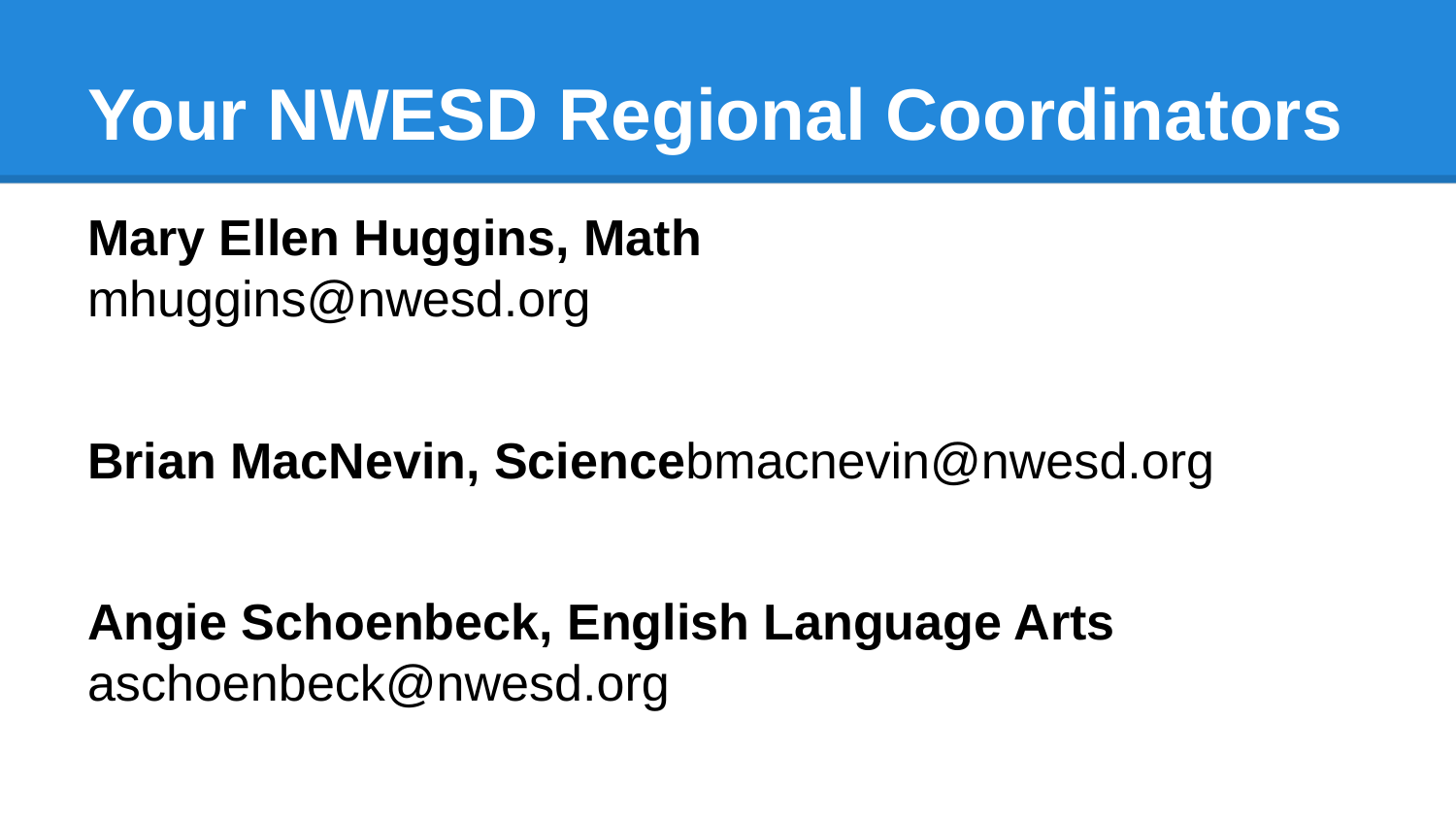

# Your NWESD Regional Coordinators
Mary Ellen Huggins, Math
mhuggins@nwesd.org

Brian MacNevin, Sciencebmacnevin@nwesd.org

Angie Schoenbeck, English Language Arts
aschoenbeck@nwesd.org